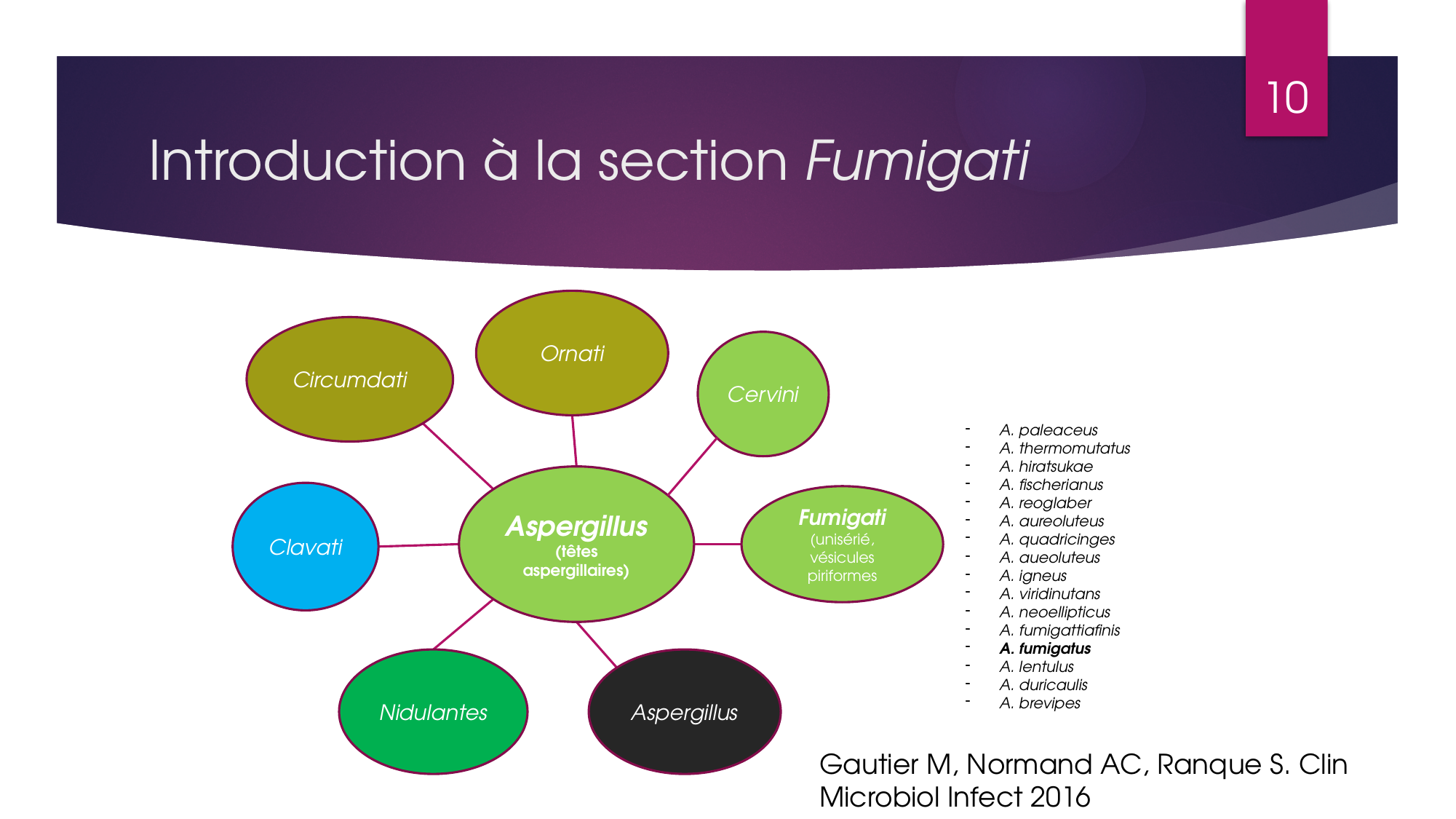

10
# Introduction à la section Fumigati
Ornati
Circumdati
Cervini
Aspergillus (têtes aspergillaires)
Clavati
Fumigati
(unisérié, vésicules piriformes
Nidulantes
Aspergillus
A. paleaceus
A. thermomutatus
A. hiratsukae
A. fischerianus
A. reoglaber
A. aureoluteus
A. quadricinges
A. aueoluteus
A. igneus
A. viridinutans
A. neoellipticus
A. fumigattiafinis
A. fumigatus
A. lentulus
A. duricaulis
A. brevipes

Gautier M, Normand AC, Ranque S. Clin Microbiol Infect 2016